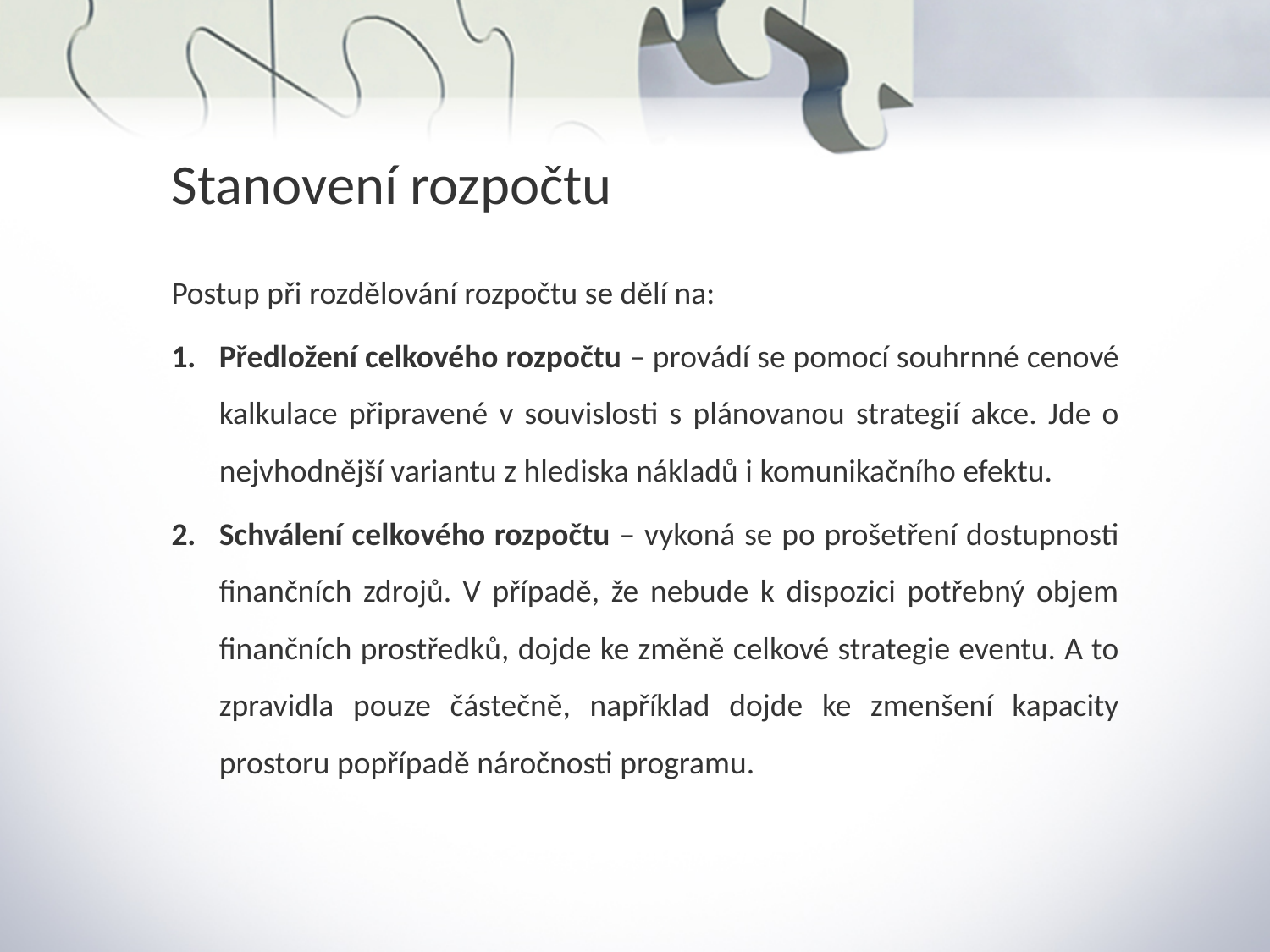

Stanovení rozpočtu
Postup při rozdělování rozpočtu se dělí na:
Předložení celkového rozpočtu – provádí se pomocí souhrnné cenové kalkulace připravené v souvislosti s plánovanou strategií akce. Jde o nejvhodnější variantu z hlediska nákladů i komunikačního efektu.
Schválení celkového rozpočtu – vykoná se po prošetření dostupnosti finančních zdrojů. V případě, že nebude k dispozici potřebný objem finančních prostředků, dojde ke změně celkové strategie eventu. A to zpravidla pouze částečně, například dojde ke zmenšení kapacity prostoru popřípadě náročnosti programu.